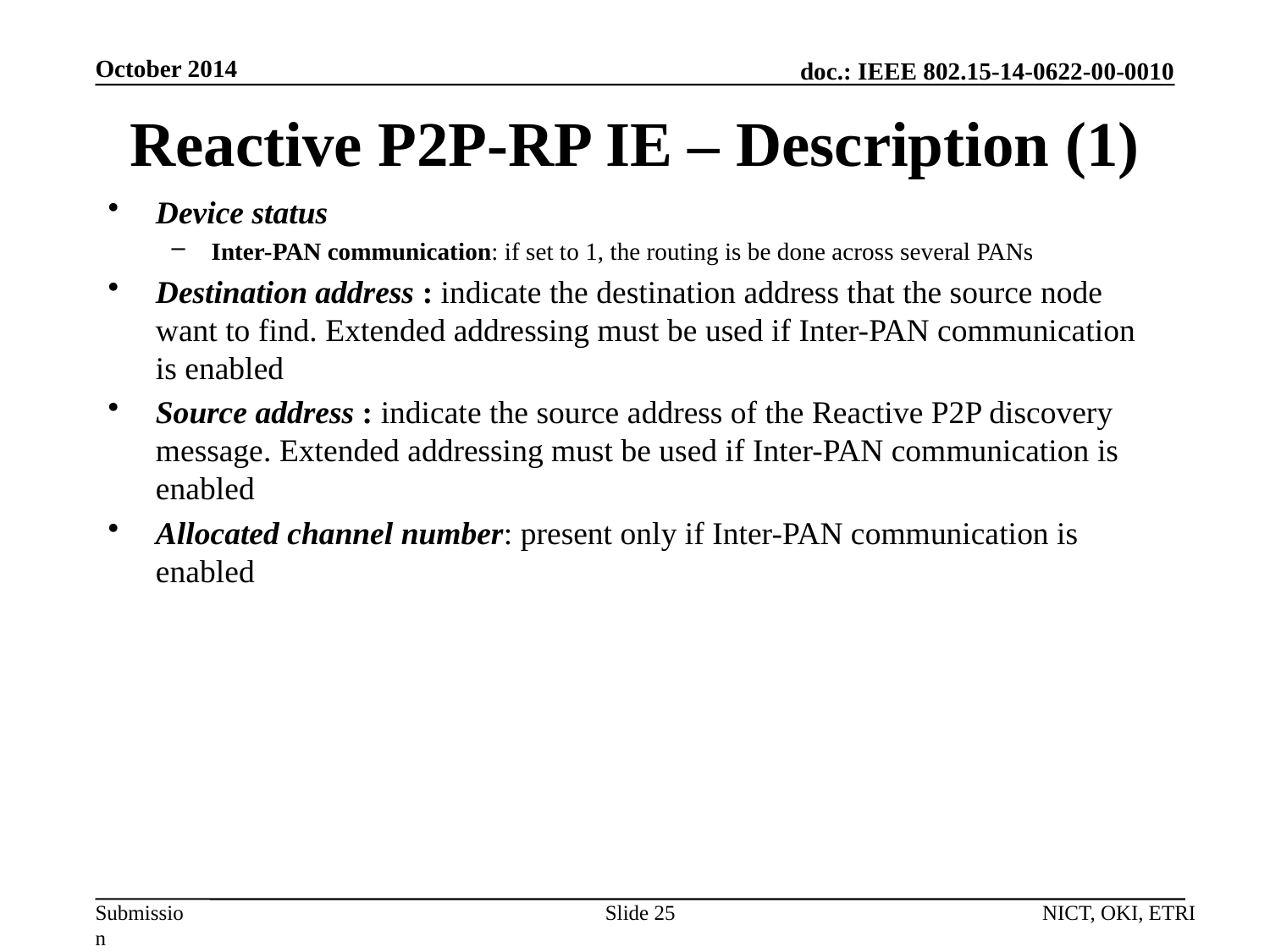

October 2014
# Reactive P2P-RP IE – Description (1)
Device status
Inter-PAN communication: if set to 1, the routing is be done across several PANs
Destination address : indicate the destination address that the source node want to find. Extended addressing must be used if Inter-PAN communication is enabled
Source address : indicate the source address of the Reactive P2P discovery message. Extended addressing must be used if Inter-PAN communication is enabled
Allocated channel number: present only if Inter-PAN communication is enabled

Slide 25
NICT, OKI, ETRI